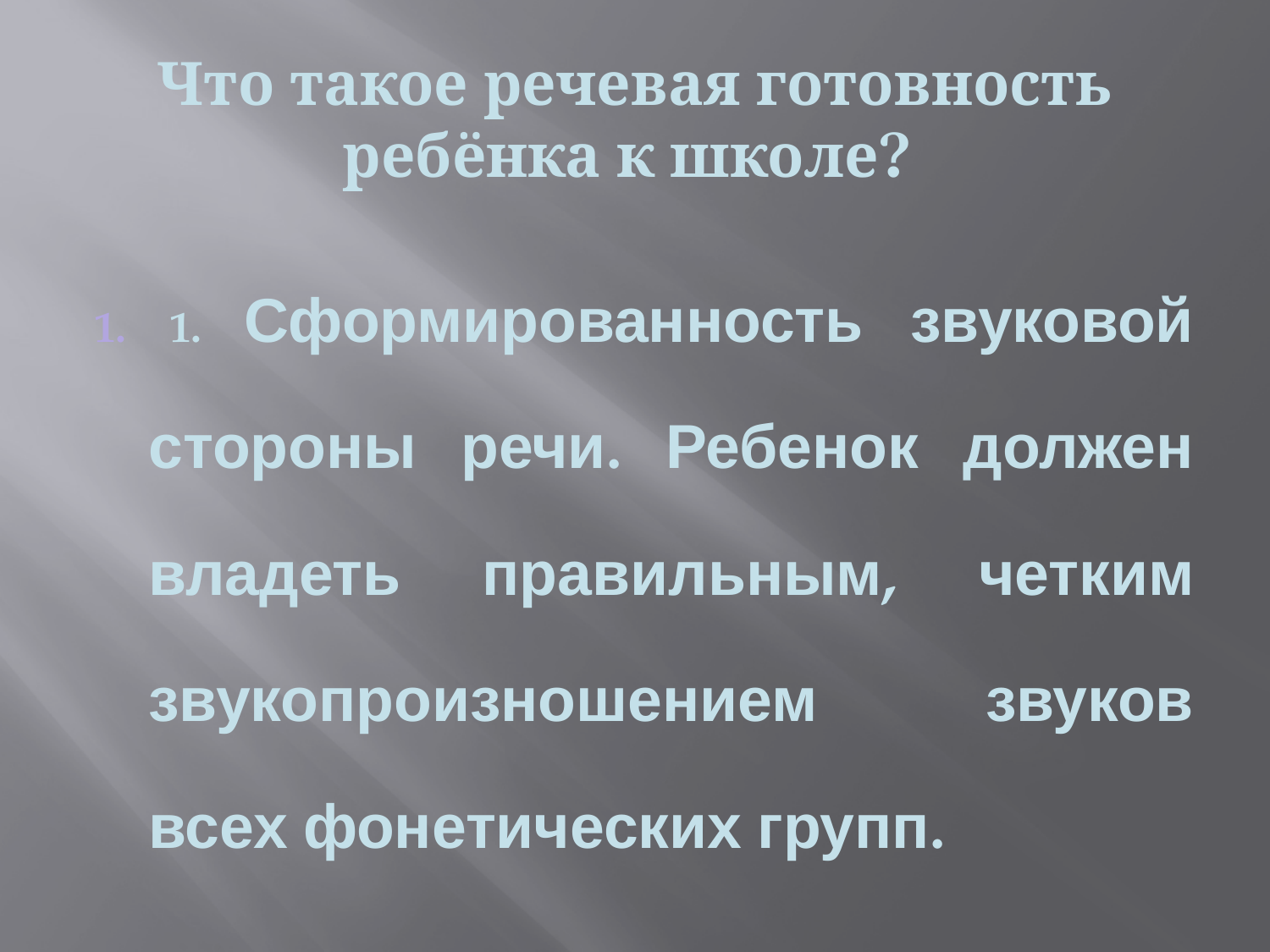

# Что такое речевая готовность ребёнка к школе?
1. 1. Сформированность звуковой стороны речи. Ребенок должен владеть правильным, четким звукопроизношением звуков всех фонетических групп.